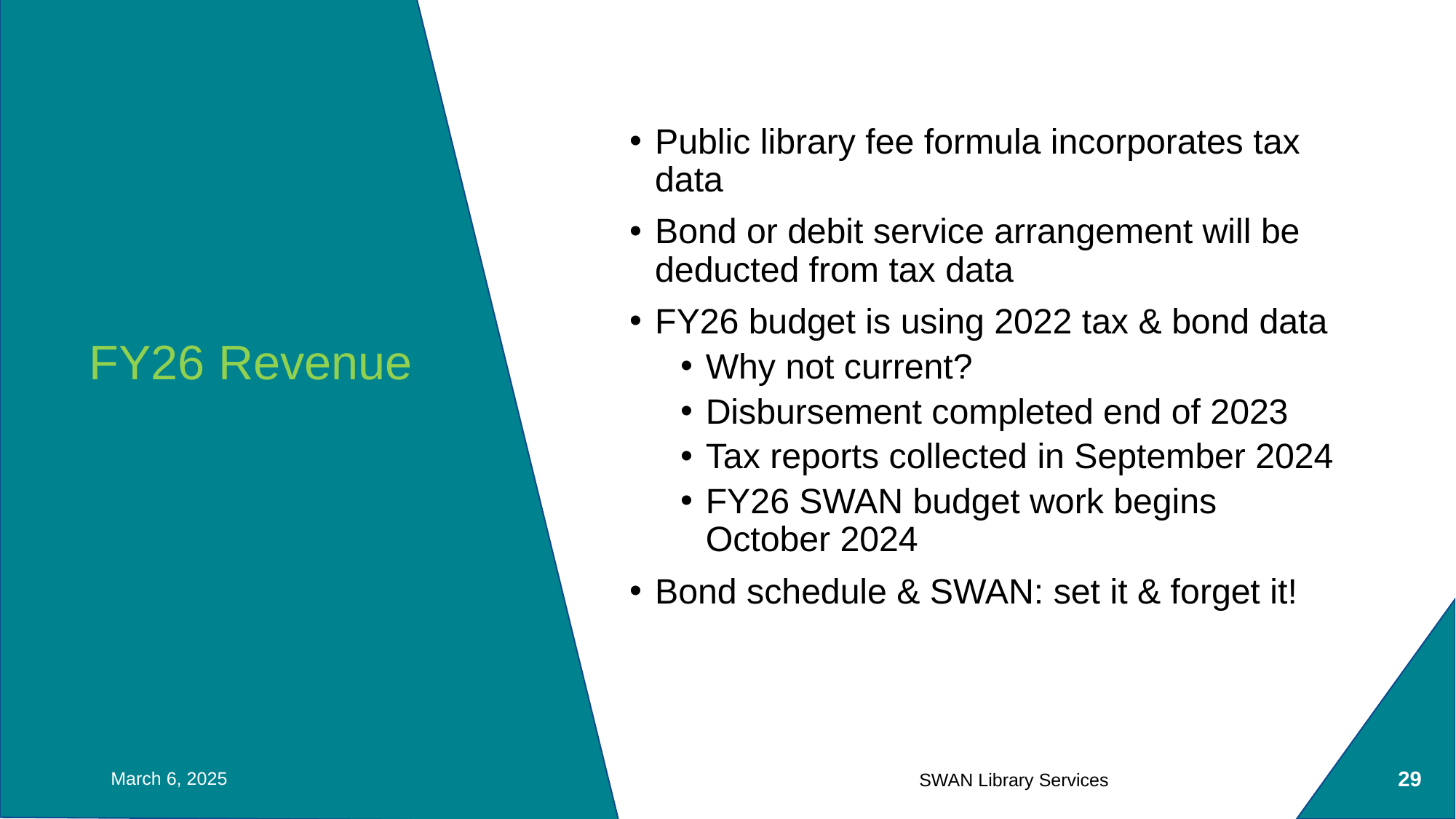

Public library fee formula incorporates tax data
Bond or debit service arrangement will be deducted from tax data
FY26 budget is using 2022 tax & bond data
Why not current?
Disbursement completed end of 2023
Tax reports collected in September 2024
FY26 SWAN budget work begins October 2024
Bond schedule & SWAN: set it & forget it!

# FY26 Revenue

March 6, 2025
29
SWAN Library Services